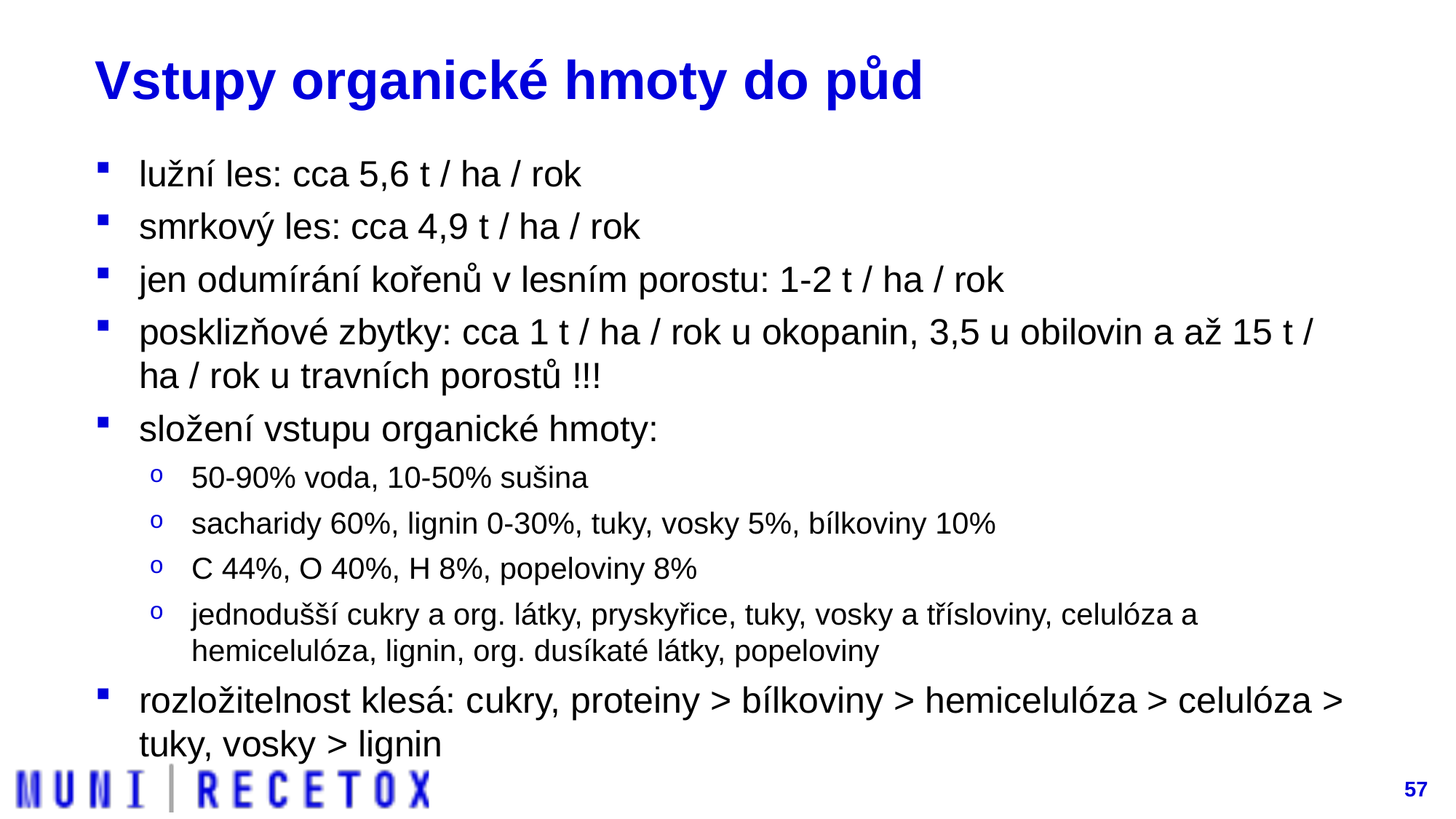

# Vstupy organické hmoty do půd
lužní les: cca 5,6 t / ha / rok
smrkový les: cca 4,9 t / ha / rok
jen odumírání kořenů v lesním porostu: 1-2 t / ha / rok
posklizňové zbytky: cca 1 t / ha / rok u okopanin, 3,5 u obilovin a až 15 t / ha / rok u travních porostů !!!
složení vstupu organické hmoty:
50-90% voda, 10-50% sušina
sacharidy 60%, lignin 0-30%, tuky, vosky 5%, bílkoviny 10%
C 44%, O 40%, H 8%, popeloviny 8%
jednodušší cukry a org. látky, pryskyřice, tuky, vosky a třísloviny, celulóza a hemicelulóza, lignin, org. dusíkaté látky, popeloviny
rozložitelnost klesá: cukry, proteiny > bílkoviny > hemicelulóza > celulóza > tuky, vosky > lignin
57